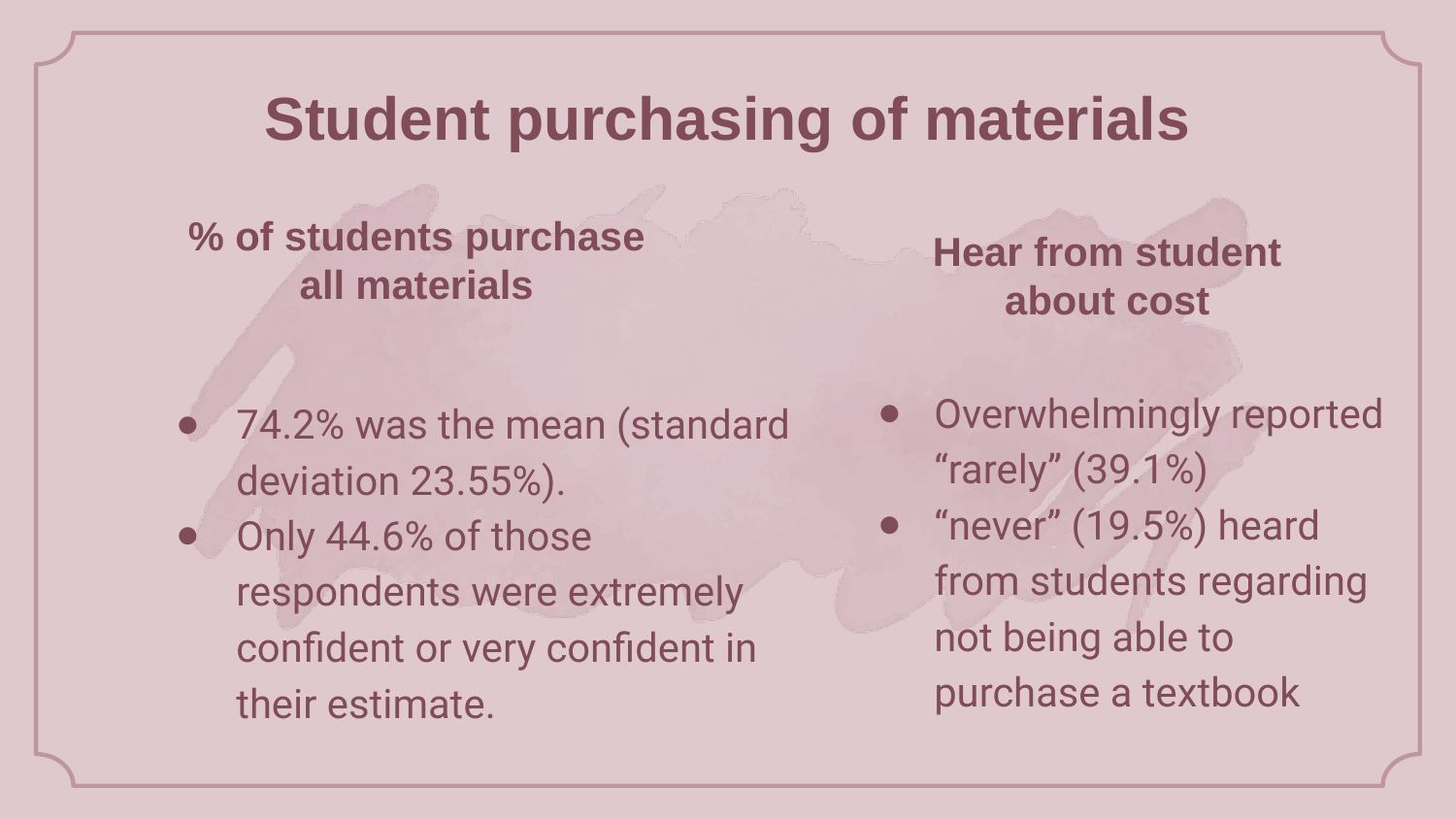

Student purchasing of materials
# % of students purchase all materials
Hear from student about cost
Overwhelmingly reported “rarely” (39.1%)
“never” (19.5%) heard from students regarding not being able to purchase a textbook
74.2% was the mean (standard deviation 23.55%).
Only 44.6% of those respondents were extremely confident or very confident in their estimate.